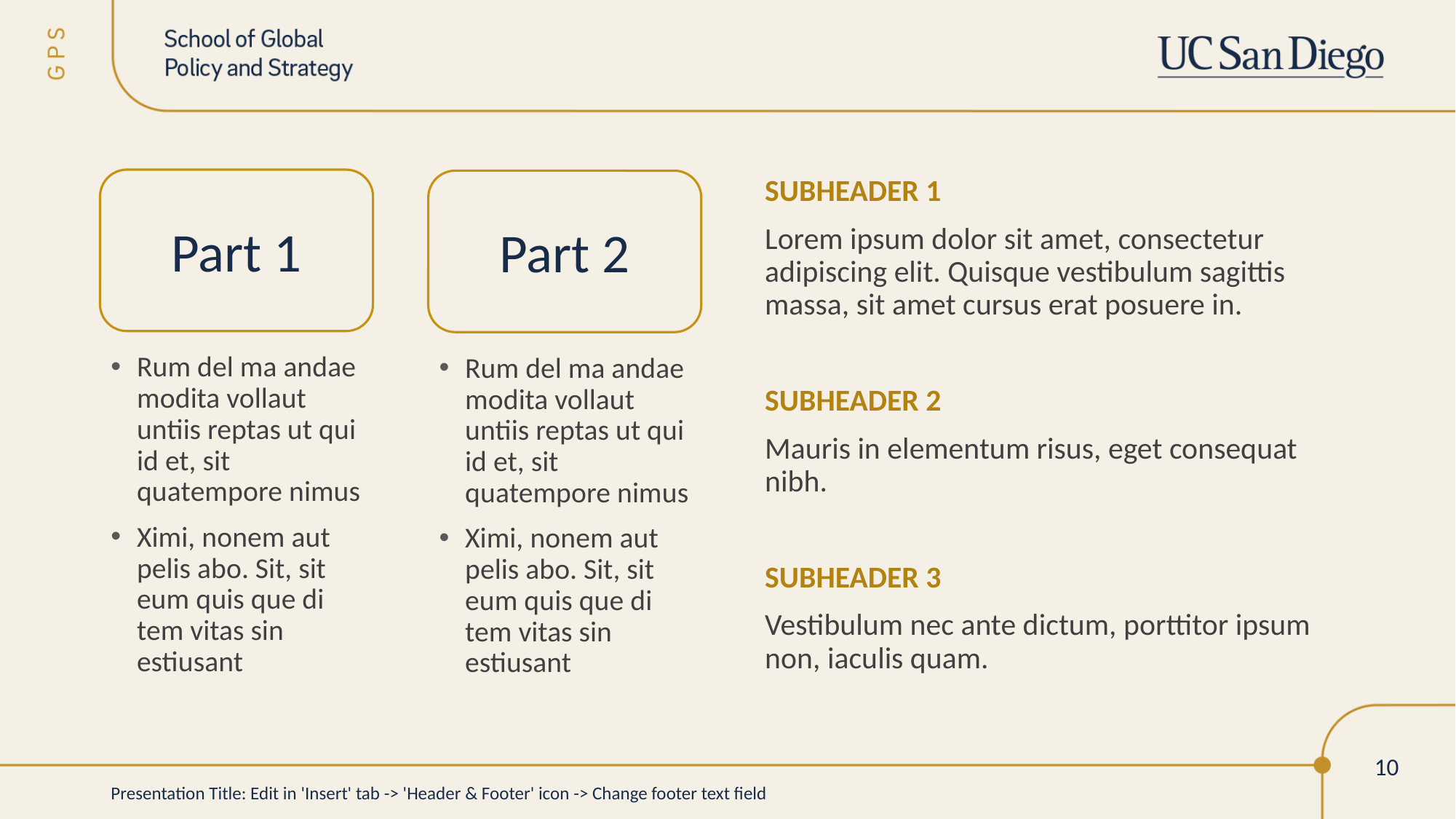

SUBHEADER 1
Lorem ipsum dolor sit amet, consectetur adipiscing elit. Quisque vestibulum sagittis massa, sit amet cursus erat posuere in.

SUBHEADER 2
Mauris in elementum risus, eget consequat nibh.

SUBHEADER 3
Vestibulum nec ante dictum, porttitor ipsum non, iaculis quam.

Part 1
Part 2
Rum del ma andae modita vollaut untiis reptas ut qui id et, sit quatempore nimus
Ximi, nonem aut pelis abo. Sit, sit eum quis que di tem vitas sin estiusant
Rum del ma andae modita vollaut untiis reptas ut qui id et, sit quatempore nimus
Ximi, nonem aut pelis abo. Sit, sit eum quis que di tem vitas sin estiusant
10
Presentation Title: Edit in 'Insert' tab -> 'Header & Footer' icon -> Change footer text field